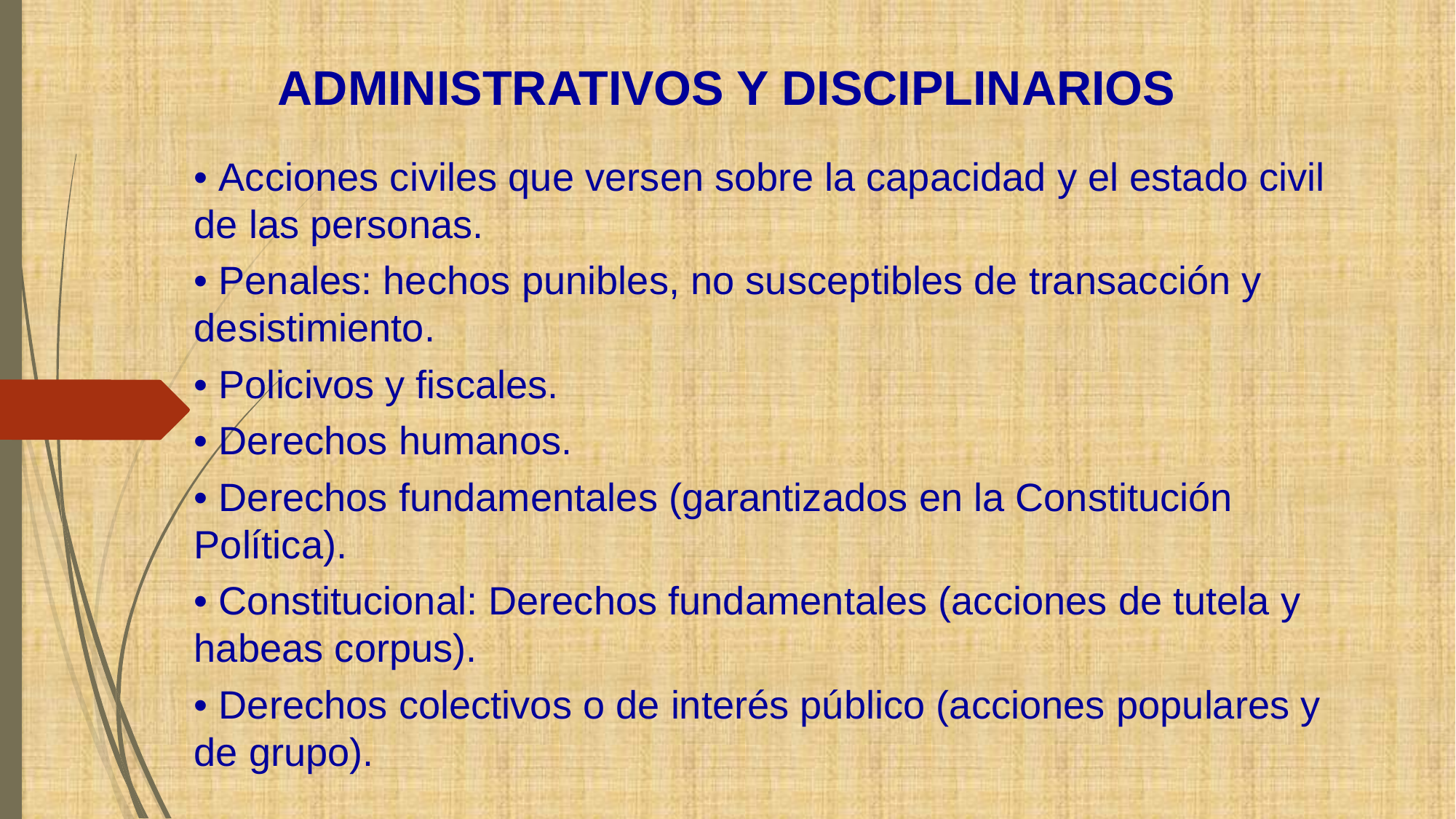

# ADMINISTRATIVOS Y DISCIPLINARIOS
• Acciones civiles que versen sobre la capacidad y el estado civil de las personas.
• Penales: hechos punibles, no susceptibles de transacción y desistimiento.
• Policivos y fiscales.
• Derechos humanos.
• Derechos fundamentales (garantizados en la Constitución Política).
• Constitucional: Derechos fundamentales (acciones de tutela y habeas corpus).
• Derechos colectivos o de interés público (acciones populares y de grupo).